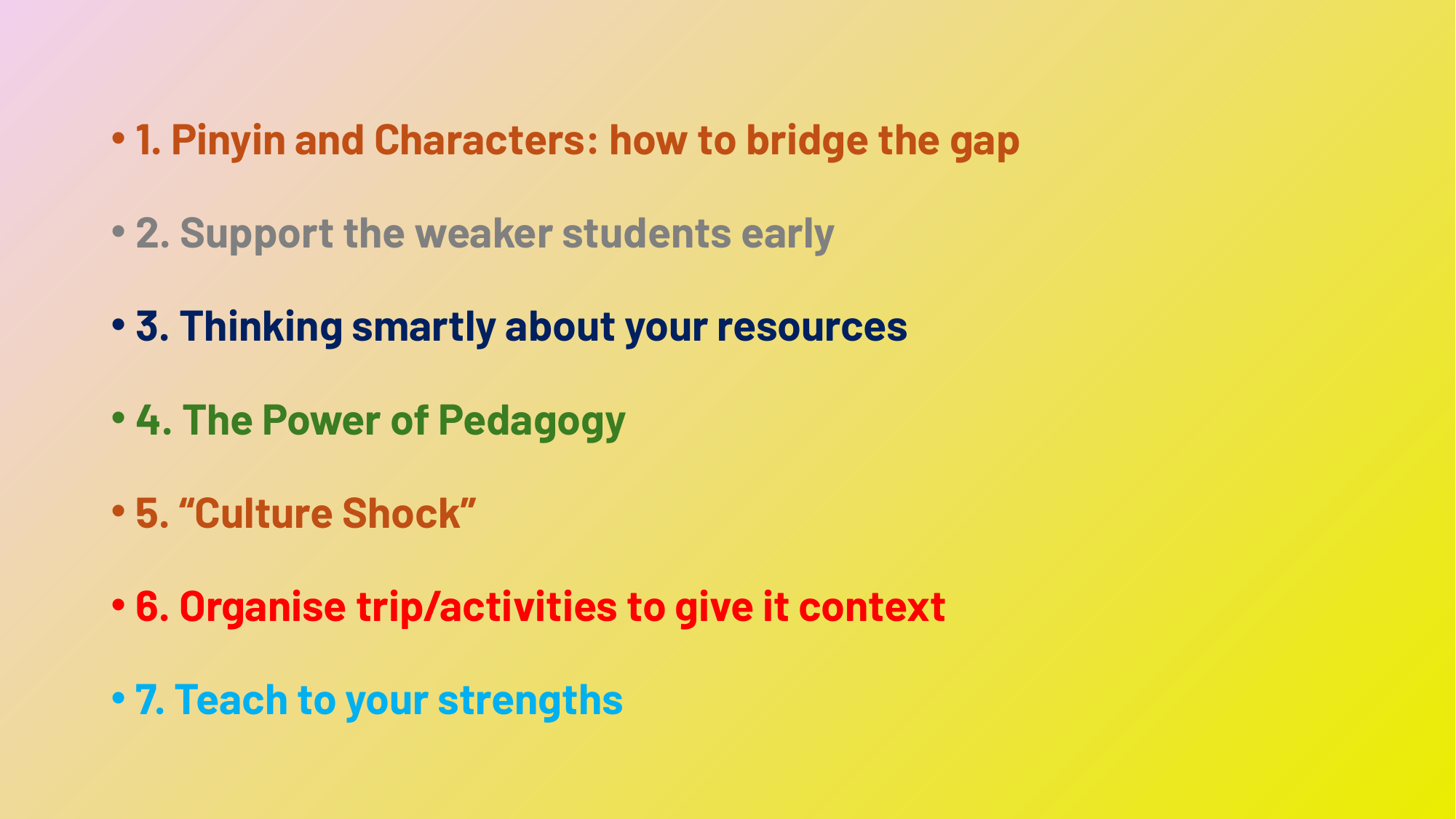

1. Pinyin and Characters: how to bridge the gap
2. Support the weaker students early
3. Thinking smartly about your resources
4. The Power of Pedagogy
5. “Culture Shock”
6. Organise trip/activities to give it context
7. Teach to your strengths